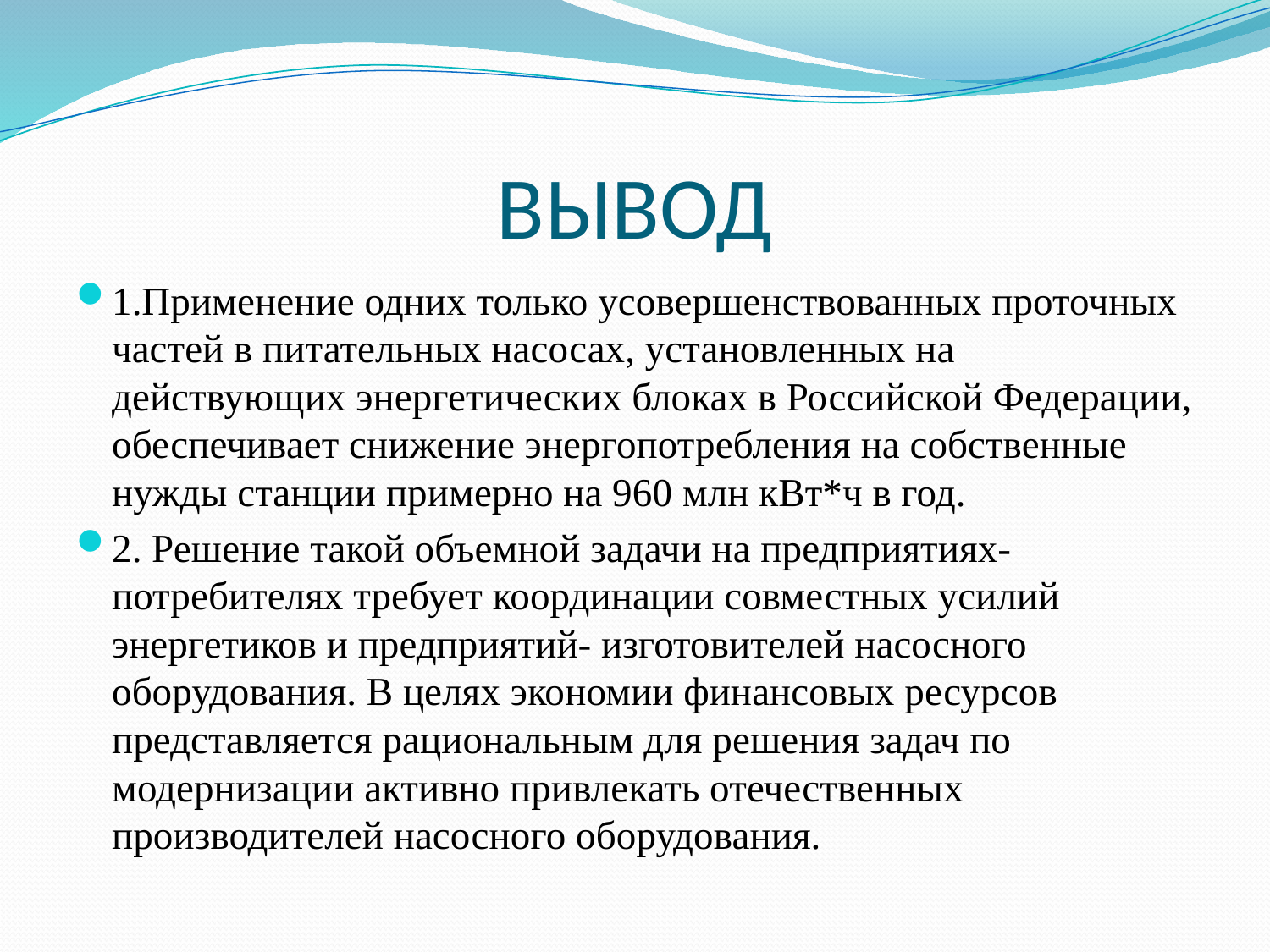

# ВЫВОД
1.Применение одних только усовершенствованных проточных частей в питательных насосах, установленных на действующих энергетических блоках в Российской Федерации, обеспечивает снижение энергопотребления на собственные нужды станции примерно на 960 млн кВт*ч в год.
2. Решение такой объемной задачи на предприятиях-потребителях требует координации совместных усилий энергетиков и предприятий- изготовителей насосного оборудования. В целях экономии финансовых ресурсов представляется рациональным для решения задач по модернизации активно привлекать отечественных производителей насосного оборудования.